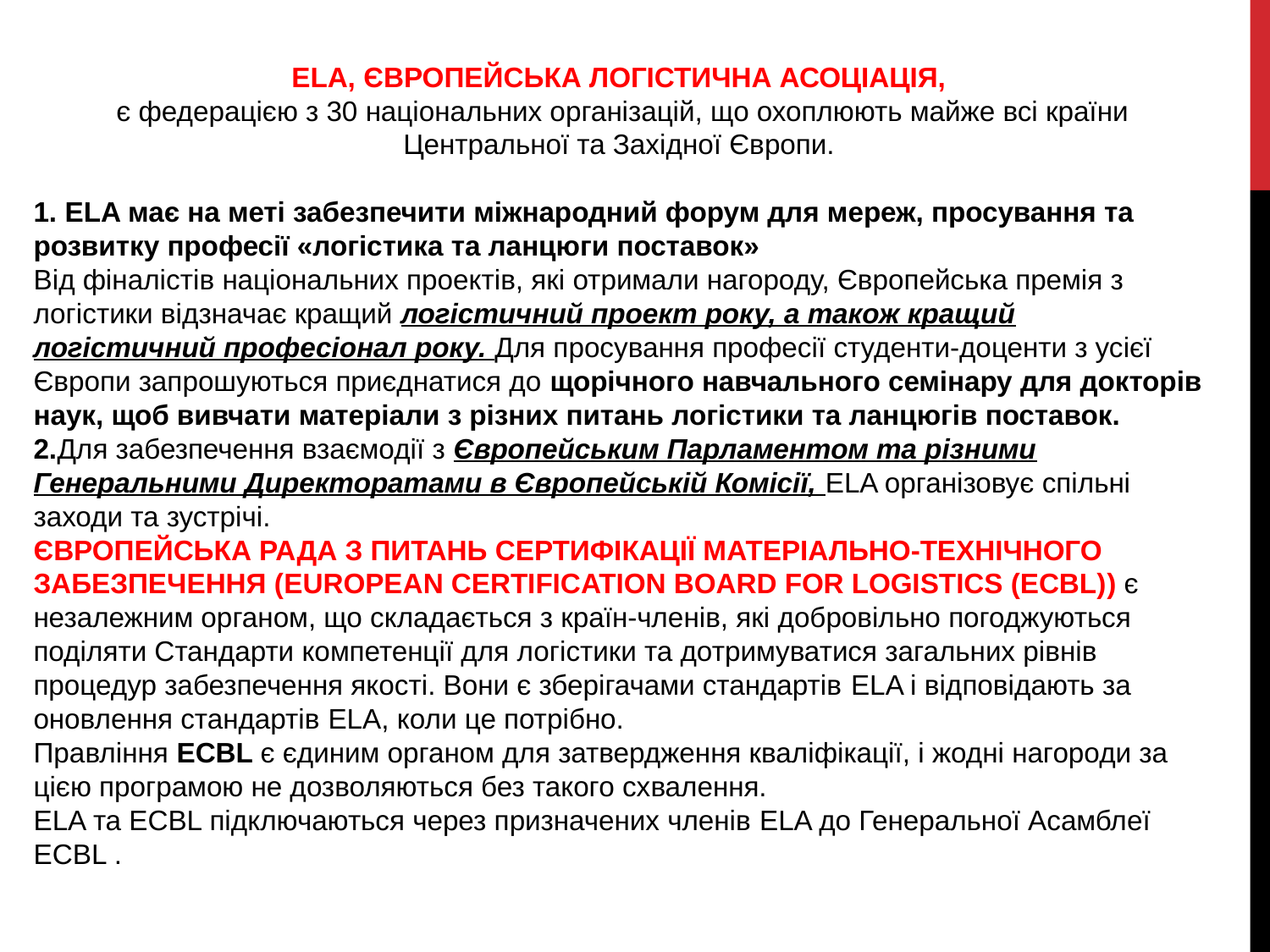

ELA, ЄВРОПЕЙСЬКА ЛОГІСТИЧНА АСОЦІАЦІЯ,
 є федерацією з 30 національних організацій, що охоплюють майже всі країни Центральної та Західної Європи.

1. ELA має на меті забезпечити міжнародний форум для мереж, просування та розвитку професії «логістика та ланцюги поставок»
Від фіналістів національних проектів, які отримали нагороду, Європейська премія з логістики відзначає кращий логістичний проект року, а також кращий логістичний професіонал року. Для просування професії студенти-доценти з усієї Європи запрошуються приєднатися до щорічного навчального семінару для докторів наук, щоб вивчати матеріали з різних питань логістики та ланцюгів поставок.
2.Для забезпечення взаємодії з Європейським Парламентом та різними Генеральними Директоратами в Європейській Комісії, ELA організовує спільні заходи та зустрічі.
ЄВРОПЕЙСЬКА РАДА З ПИТАНЬ СЕРТИФІКАЦІЇ МАТЕРІАЛЬНО-ТЕХНІЧНОГО ЗАБЕЗПЕЧЕННЯ (EUROPEAN CERTIFICATION BOARD FOR LOGISTICS (ECBL)) є незалежним органом, що складається з країн-членів, які добровільно погоджуються поділяти Стандарти компетенції для логістики та дотримуватися загальних рівнів процедур забезпечення якості. Вони є зберігачами стандартів ELA і відповідають за оновлення стандартів ELA, коли це потрібно.
Правління ECBL є єдиним органом для затвердження кваліфікації, і жодні нагороди за цією програмою не дозволяються без такого схвалення.
ELA та ECBL підключаються через призначених членів ELA до Генеральної Асамблеї ECBL .